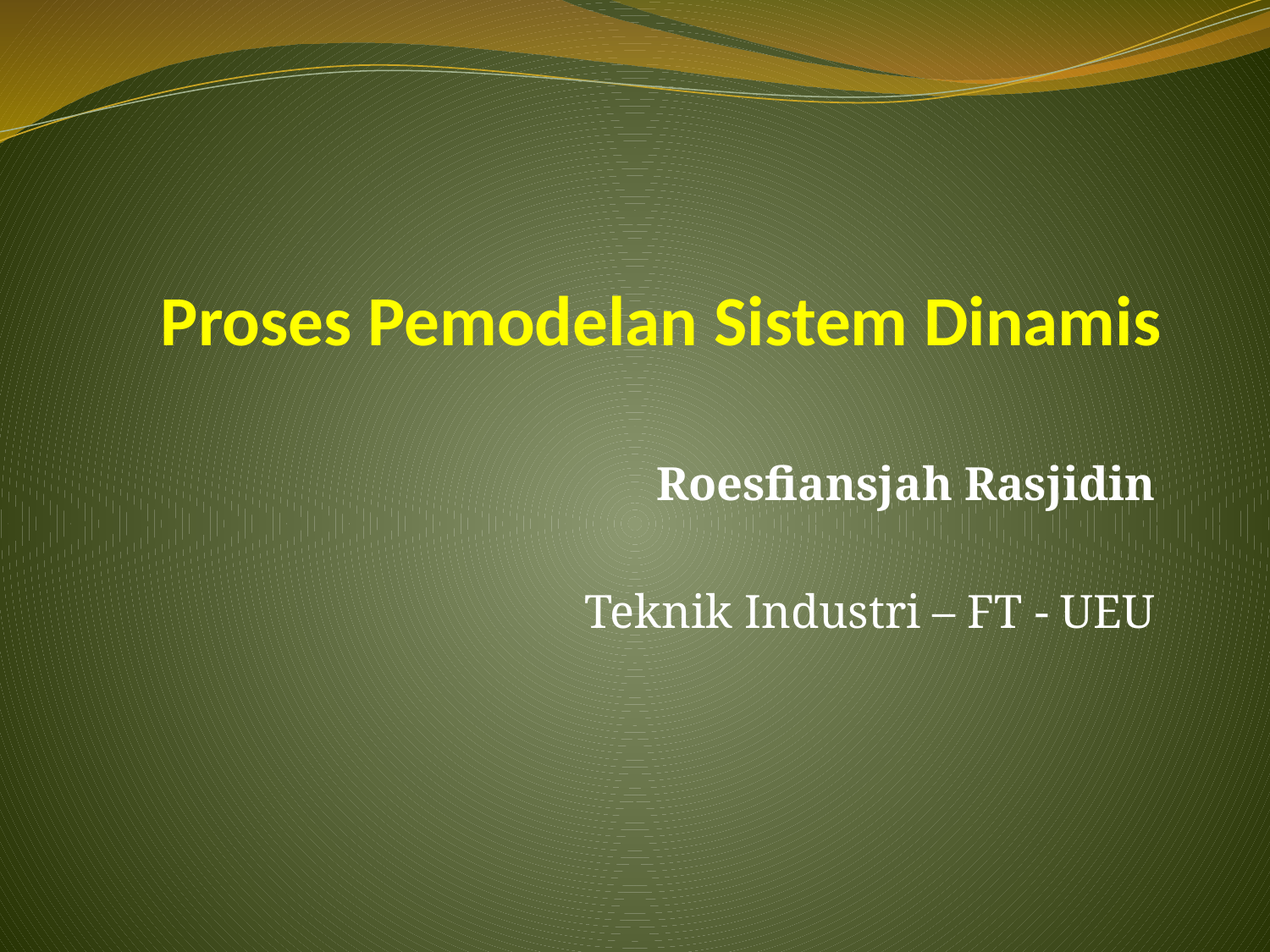

# Proses Pemodelan Sistem Dinamis
Roesfiansjah Rasjidin

Teknik Industri – FT - UEU